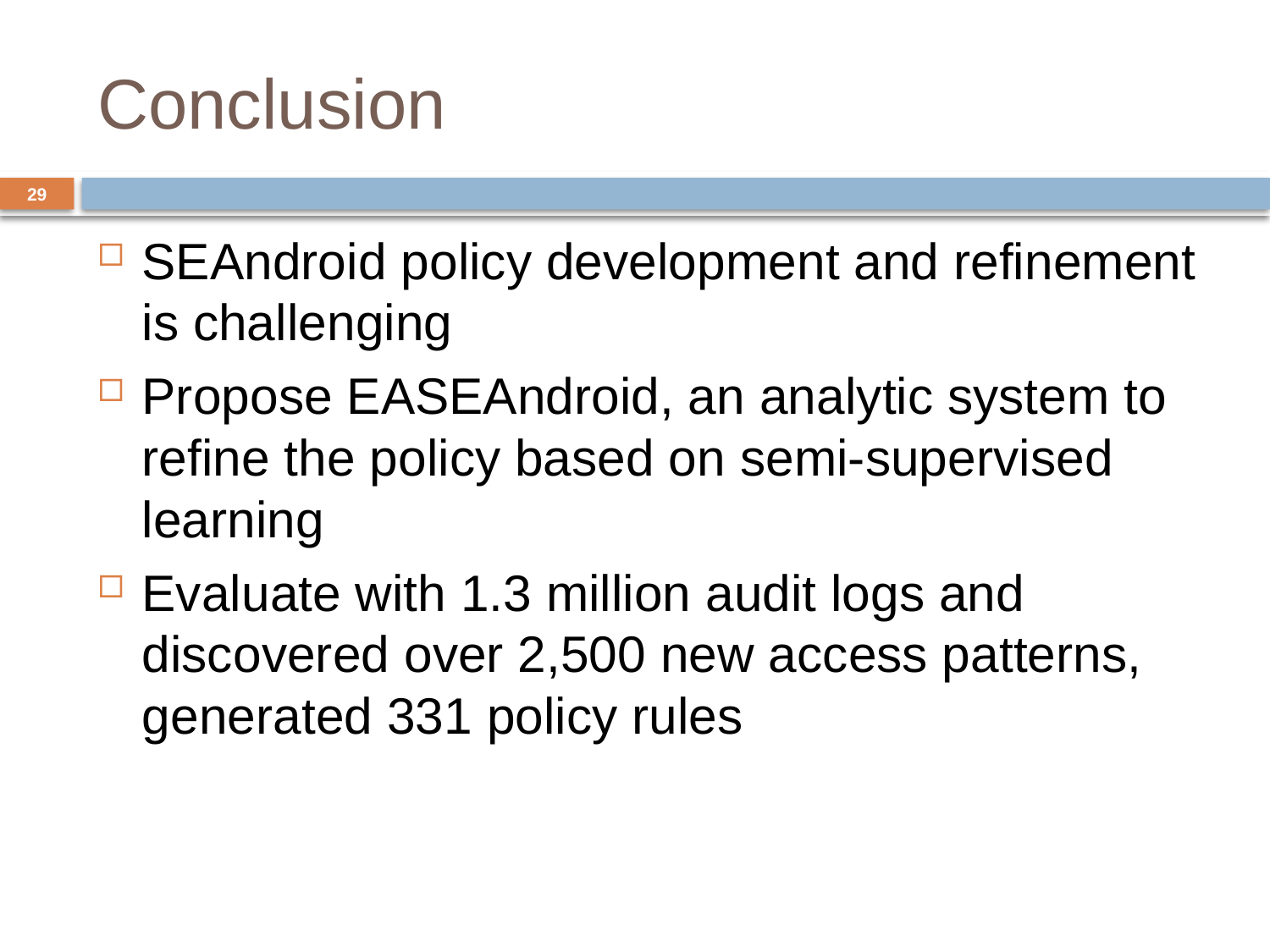

# Conclusion
29
SEAndroid policy development and refinement is challenging
Propose EASEAndroid, an analytic system to refine the policy based on semi-supervised learning
Evaluate with 1.3 million audit logs and discovered over 2,500 new access patterns, generated 331 policy rules